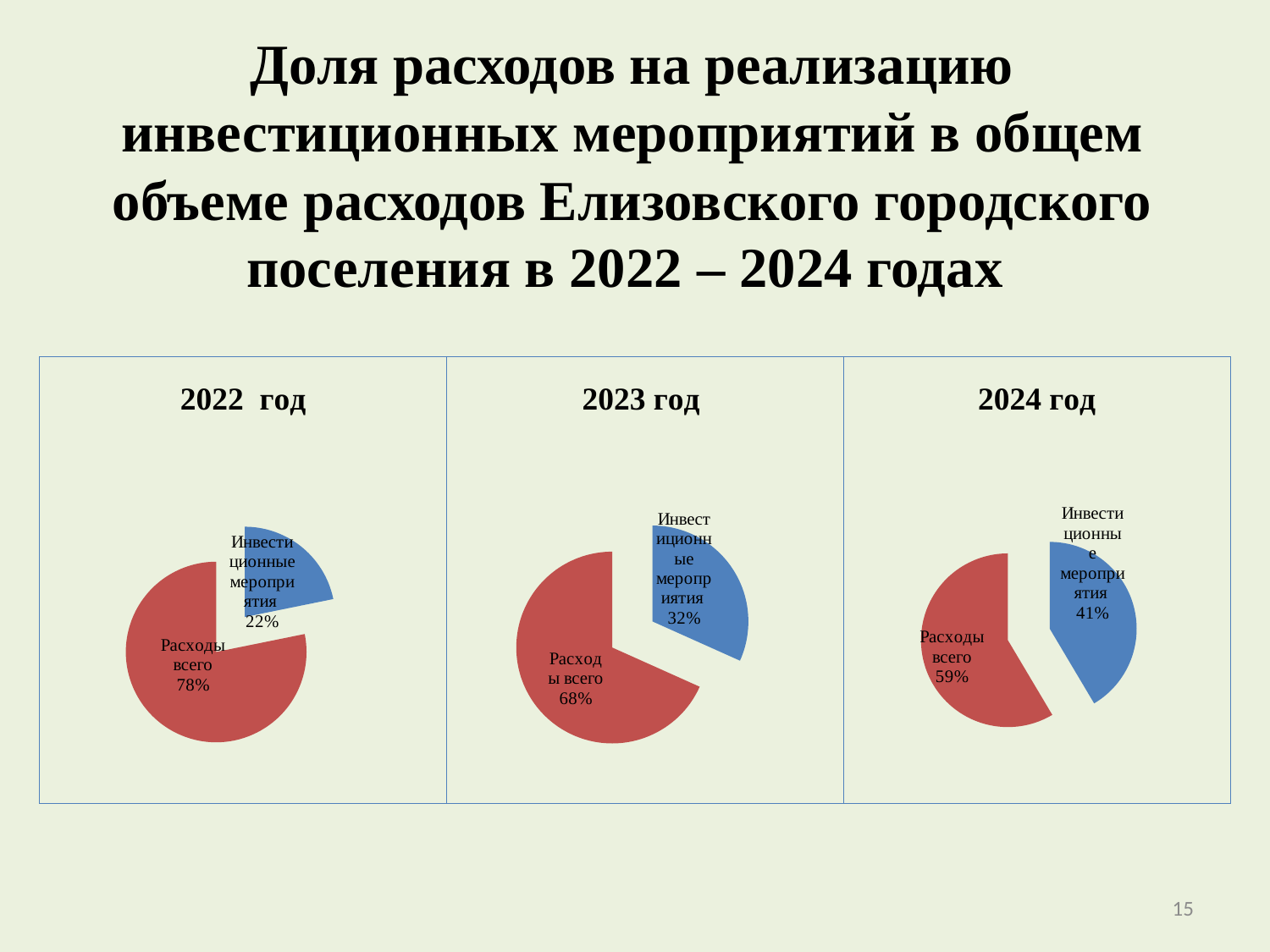

# Доля расходов на реализацию инвестиционных мероприятий в общем объеме расходов Елизовского городского поселения в 2022 – 2024 годах

### Chart:

| Category | 2022  год |
|---|---|
| Инвестиционные мероприятия  | 313010.56562999997 |
| Расходы всего | 1122006.49962 |

### Chart:

| Category | 2023 год  |
|---|---|
| Инвестиционные мероприятия  | 478136.7166000002 |
| Расходы всего | 1029710.6882699992 |

### Chart:

| Category | 2024 год |
|---|---|
| Инвестиционные мероприятия  | 1314937.95 |
| Расходы всего | 1856646.40147 |
15